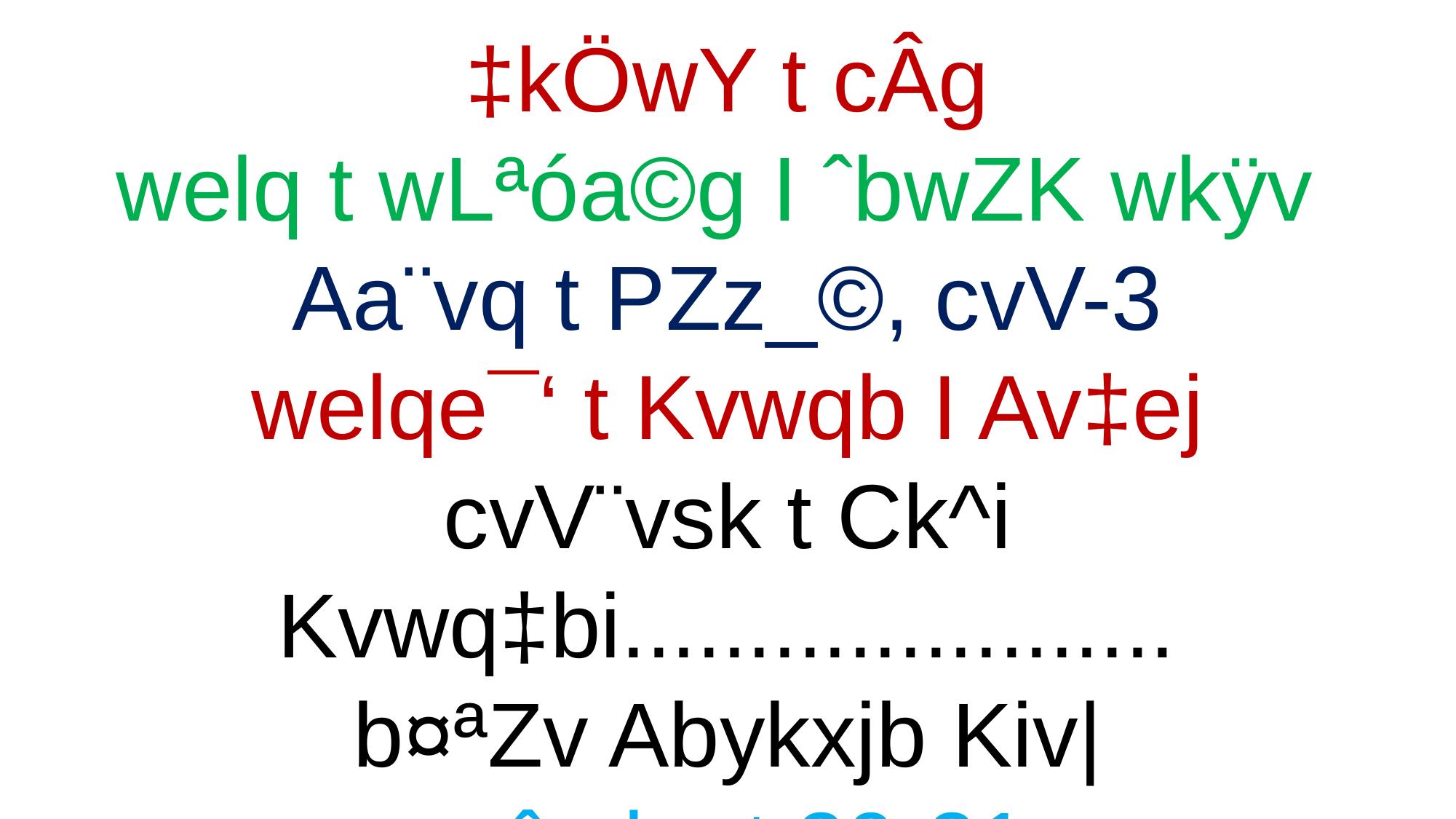

‡kÖwY t cÂg
welq t wLªóa©g I ˆbwZK wkÿv
Aa¨vq t PZz_©, cvV-3
welqe¯‘ t Kvwqb I Av‡ej
cvV¨vsk t Ck^i Kvwq‡bi......................
b¤ªZv Abykxjb Kiv|
c„ôv bs t 20-21